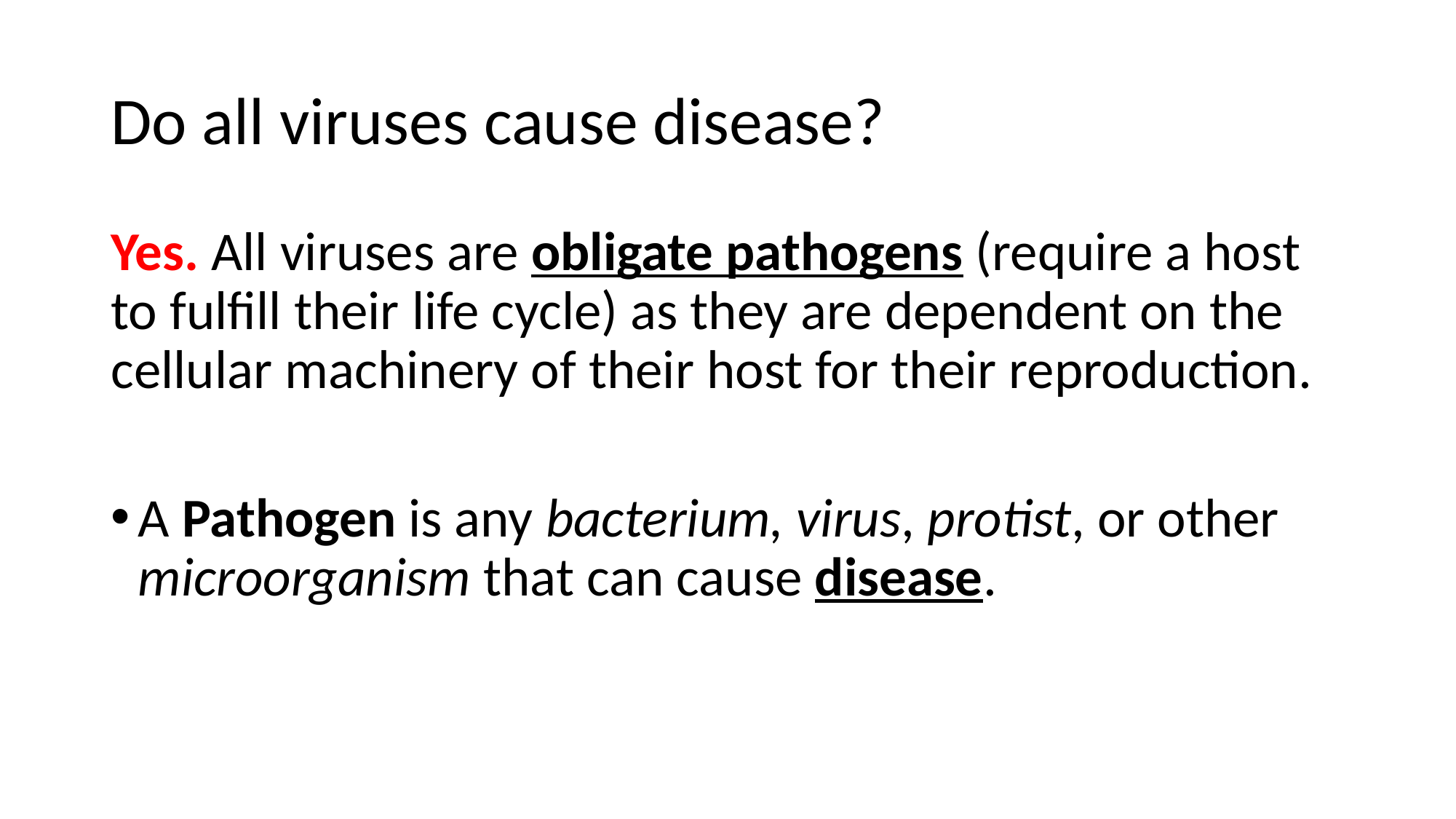

# Do all viruses cause disease?
Yes. All viruses are obligate pathogens (require a host to fulfill their life cycle) as they are dependent on the cellular machinery of their host for their reproduction.

A Pathogen is any bacterium, virus, protist, or other microorganism that can cause disease.